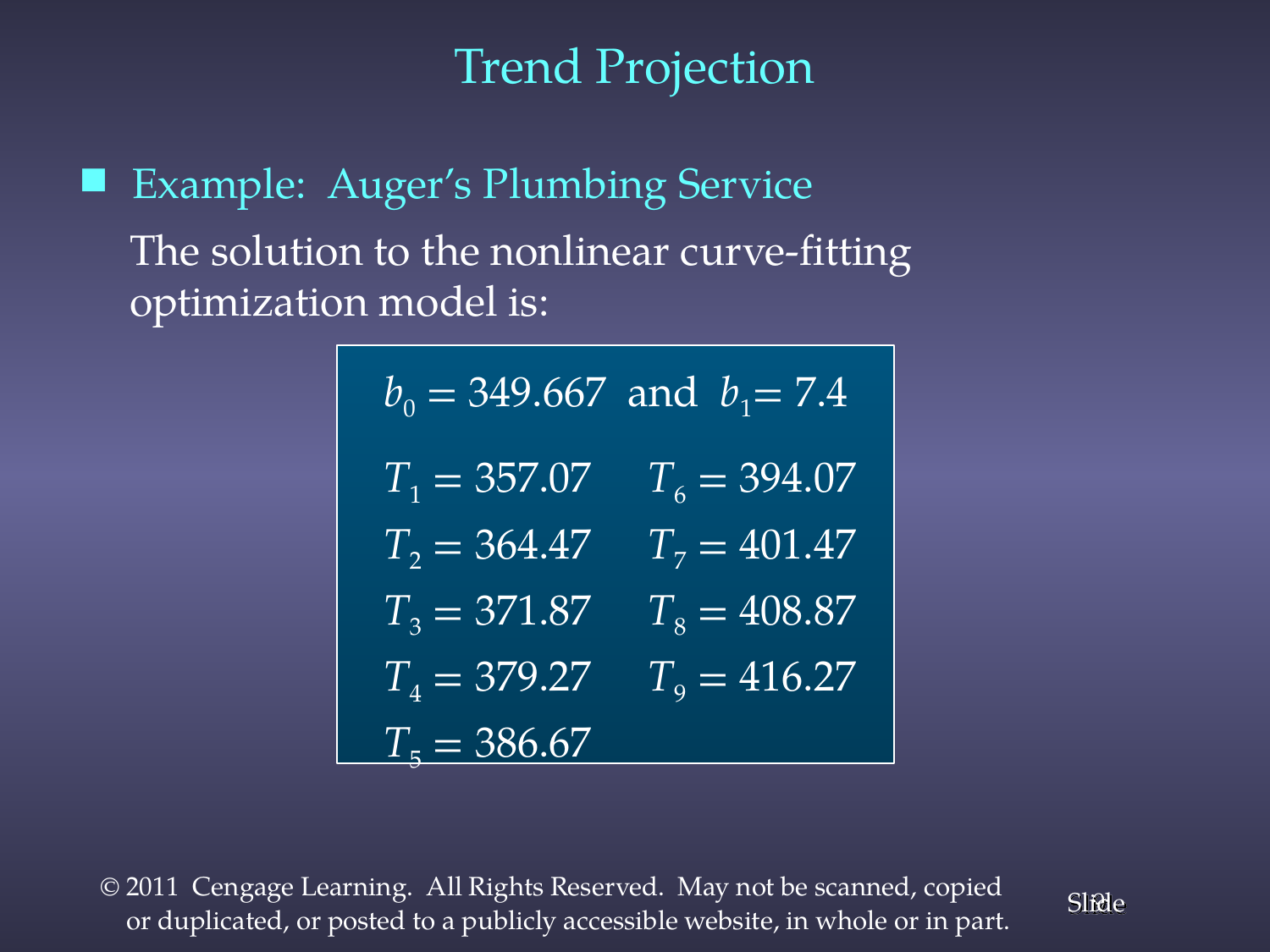

Trend Projection
Example:  Auger’s Plumbing Service
The solution to the nonlinear curve-fitting optimization model is:

	      	b0 = 349.667  and  b1= 7.4

 		T1 = 357.07	 T6 = 394.07
 		T2 = 364.47	 T7 = 401.47
 		T3 = 371.87	 T8 = 408.87
 		T4 = 379.27	 T9 = 416.27
 		T5 = 386.67